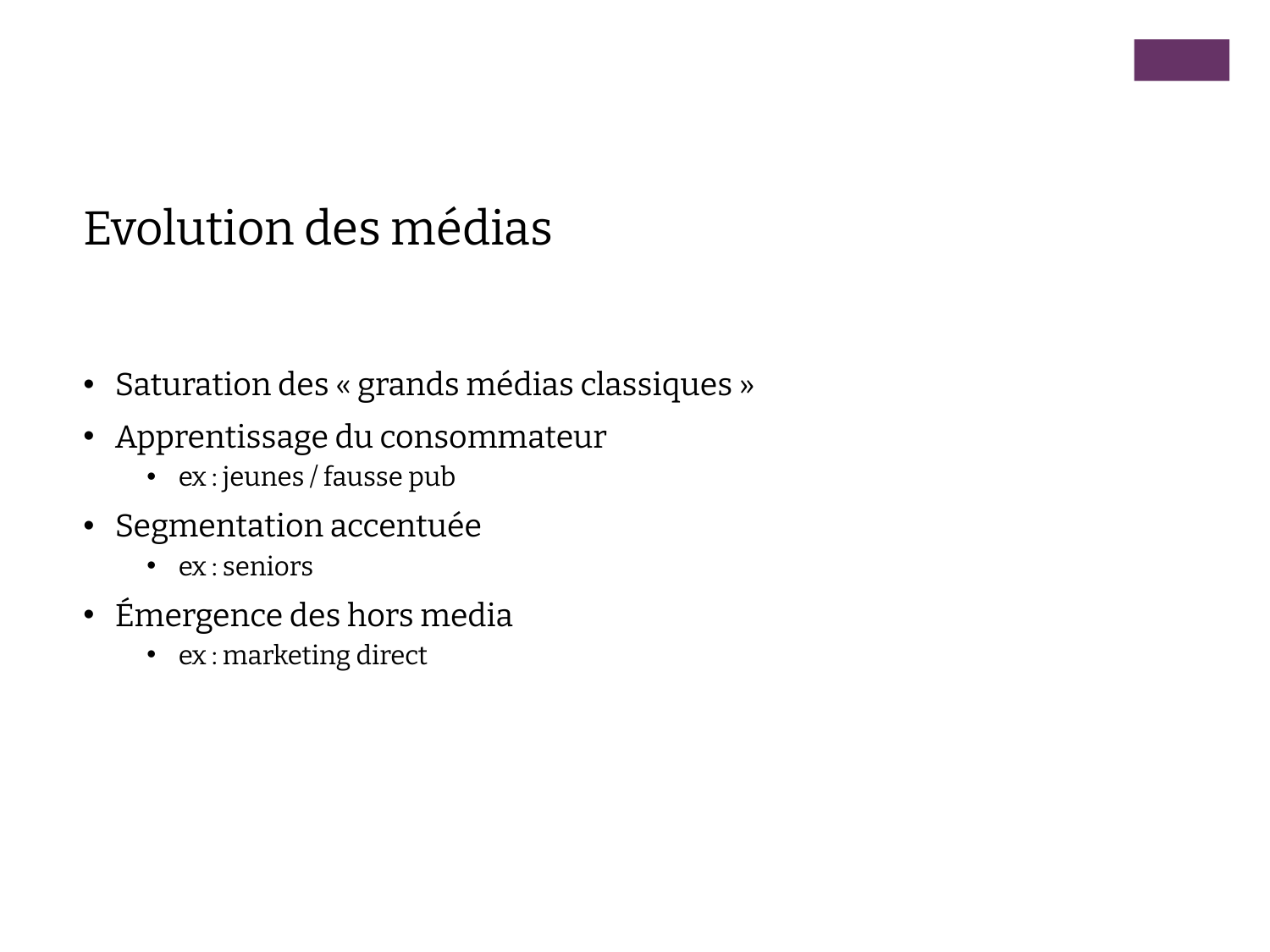

Evolution des médias
Saturation des « grands médias classiques »
Apprentissage du consommateur
ex : jeunes / fausse pub
Segmentation accentuée
ex : seniors
Émergence des hors media
ex : marketing direct